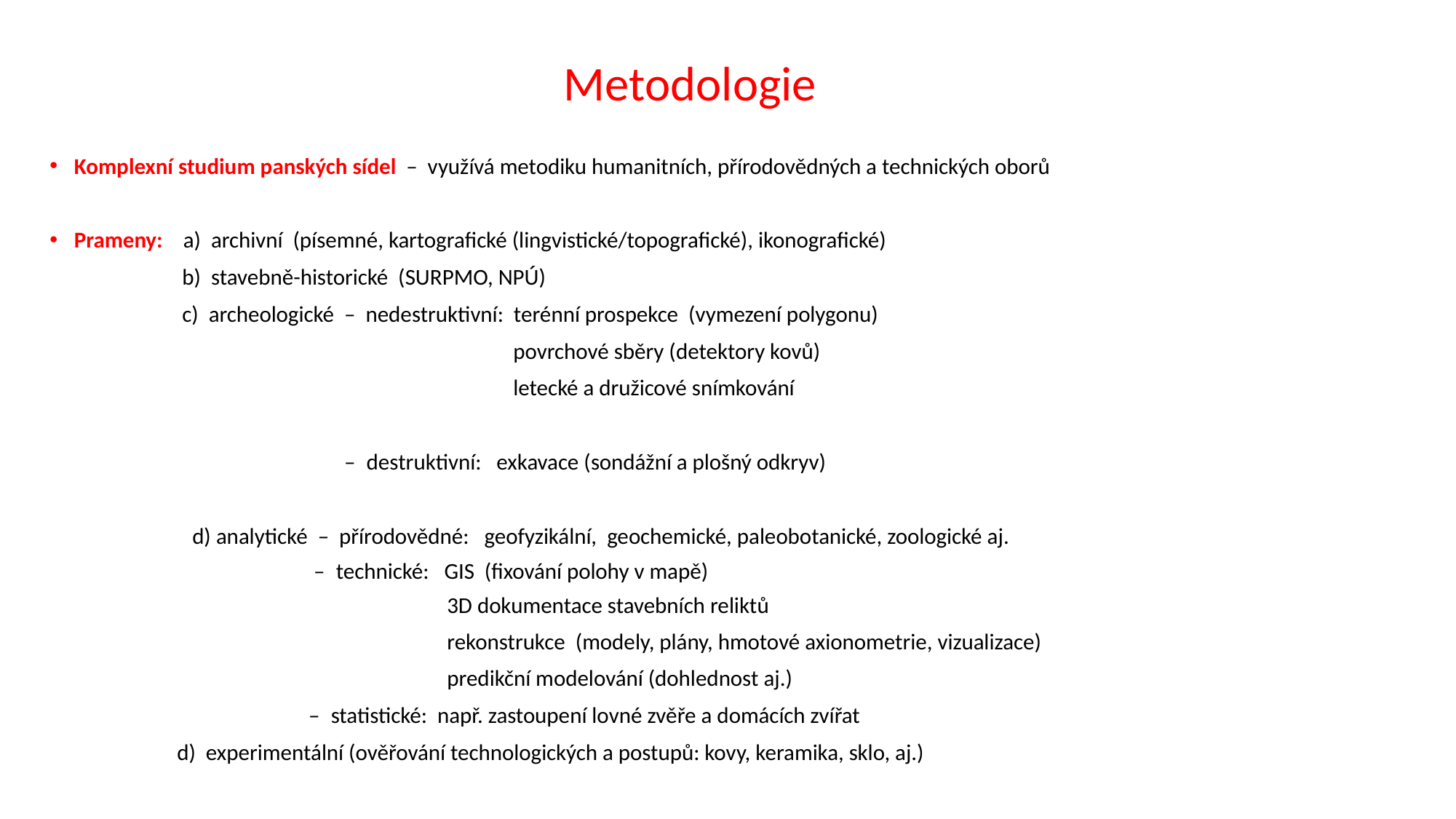

# Metodologie
Komplexní studium panských sídel  –  využívá metodiku humanitních, přírodovědných a technických oborů

Prameny:    a)  archivní  (písemné, kartografické (lingvistické/topografické), ikonografické)
                          b)  stavebně-historické  (SURPMO, NPÚ)
                          c)  archeologické  –  nedestruktivní:  terénní prospekce  (vymezení polygonu)
                                                                                           povrchové sběry (detektory kovů)
                                                                                           letecké a družicové snímkování

                                                          –  destruktivní:   exkavace (sondážní a plošný odkryv)

                            d) analytické  –  přírodovědné:   geofyzikální,  geochemické, paleobotanické, zoologické aj.
                                                    –  technické:   GIS  (fixování polohy v mapě)
                                                                              3D dokumentace stavebních reliktů
                                                                              rekonstrukce  (modely, plány, hmotové axionometrie, vizualizace)
                                                                              predikční modelování (dohlednost aj.)
                                                   –  statistické:  např. zastoupení lovné zvěře a domácích zvířat
                         d)  experimentální (ověřování technologických a postupů: kovy, keramika, sklo, aj.)